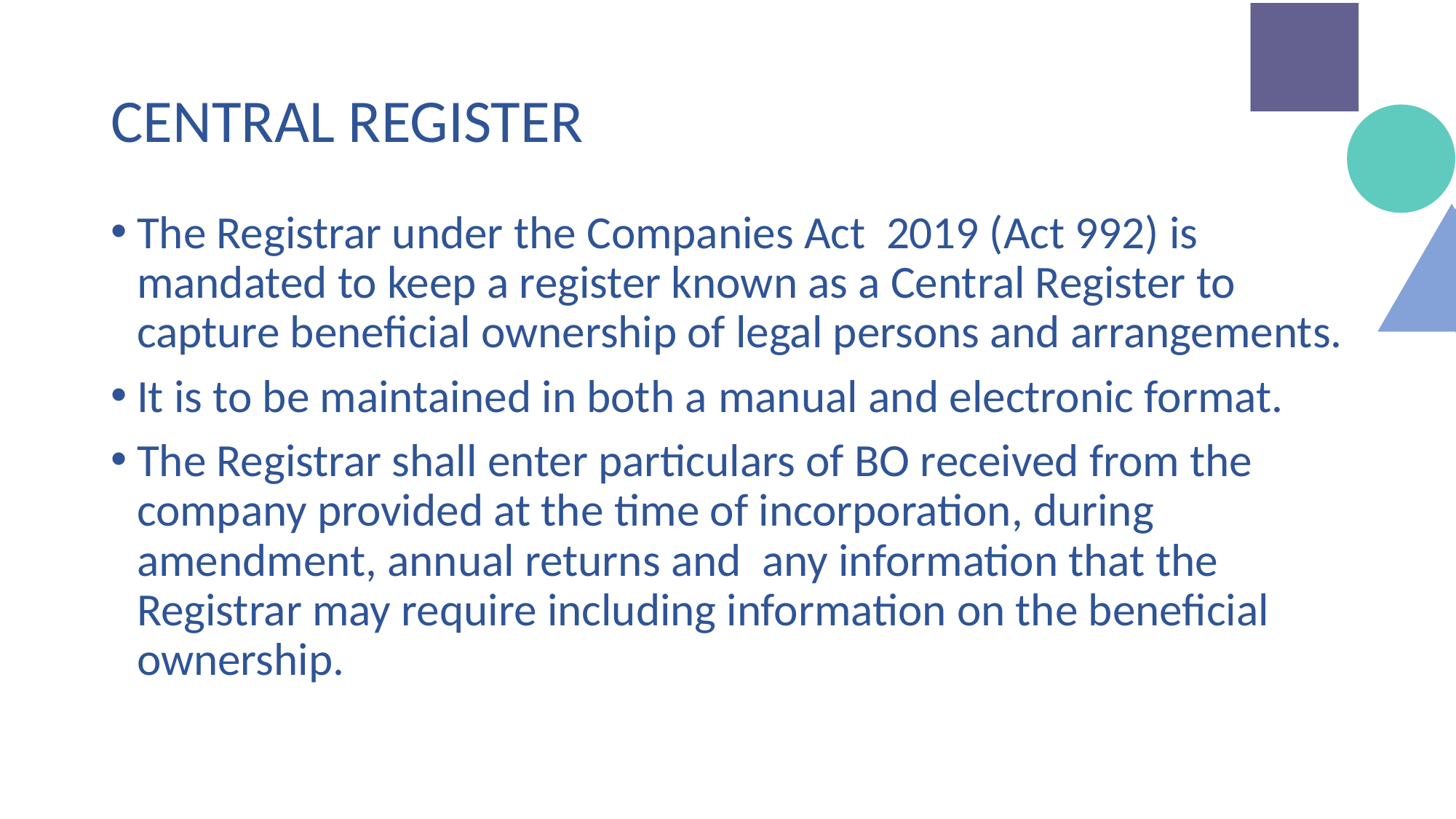

# CENTRAL REGISTER
The Registrar under the Companies Act  2019 (Act 992) is mandated to keep a register known as a Central Register to capture beneficial ownership of legal persons and arrangements.
It is to be maintained in both a manual and electronic format.
The Registrar shall enter particulars of BO received from the company provided at the time of incorporation, during amendment, annual returns and  any information that the Registrar may require including information on the beneficial ownership.